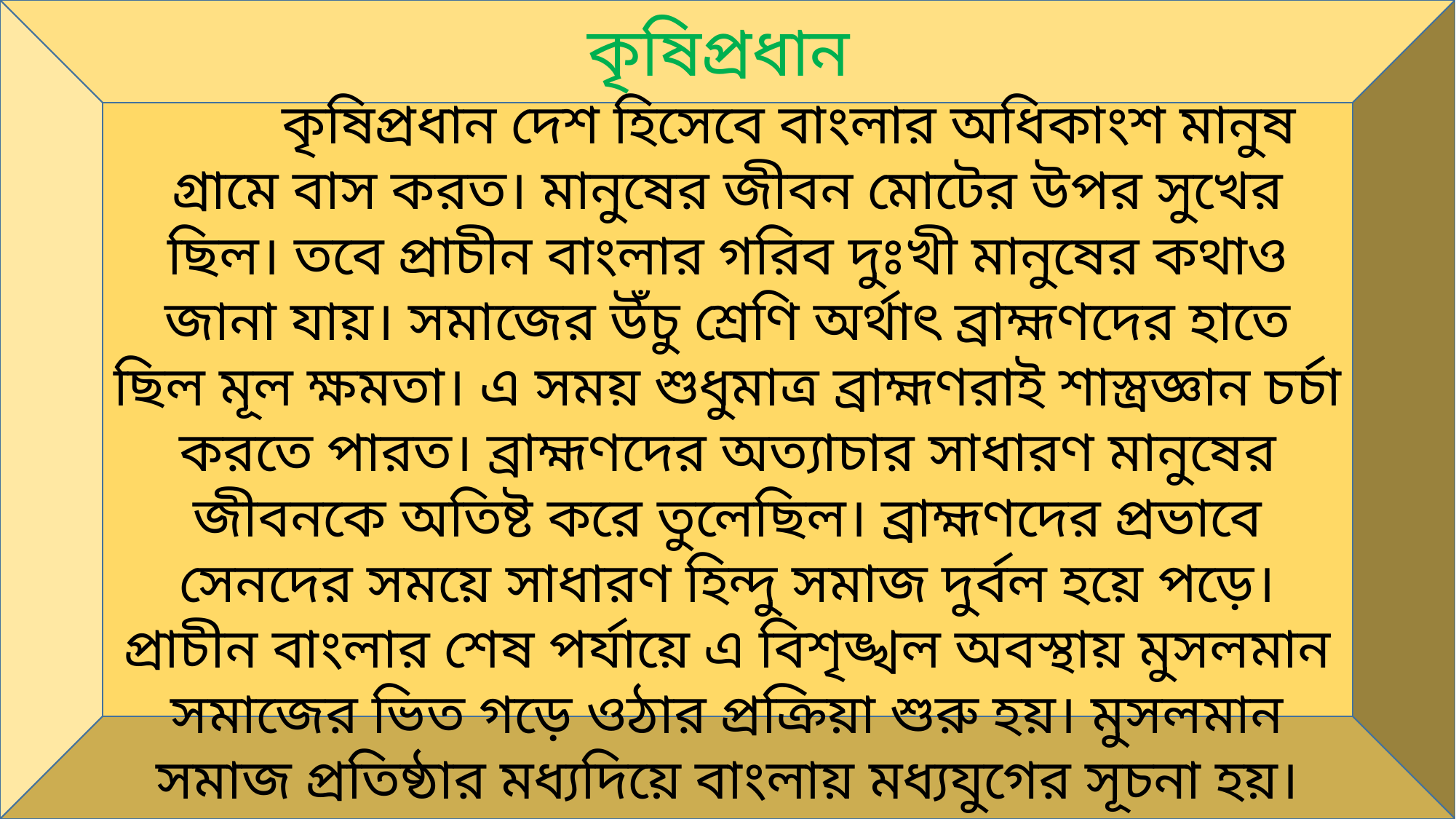

কৃষিপ্রধান
	 কৃষিপ্রধান দেশ হিসেবে বাংলার অধিকাংশ মানুষ গ্রামে বাস করত। মানুষের জীবন মোটের উপর সুখের ছিল। তবে প্রাচীন বাংলার গরিব দুঃখী মানুষের কথাও জানা যায়। সমাজের উঁচু শ্রেণি অর্থাৎ ব্রাহ্মণদের হাতে ছিল মূল ক্ষমতা। এ সময় শুধুমাত্র ব্রাহ্মণরাই শাস্ত্রজ্ঞান চর্চা করতে পারত। ব্রাহ্মণদের অত্যাচার সাধারণ মানুষের জীবনকে অতিষ্ট করে তুলেছিল। ব্রাহ্মণদের প্রভাবে সেনদের সময়ে সাধারণ হিন্দু সমাজ দুর্বল হয়ে পড়ে। প্রাচীন বাংলার শেষ পর্যায়ে এ বিশৃঙ্খল অবস্থায় মুসলমান সমাজের ভিত গড়ে ওঠার প্রক্রিয়া শুরু হয়। মুসলমান সমাজ প্রতিষ্ঠার মধ্যদিয়ে বাংলায় মধ্যযুগের সূচনা হয়।